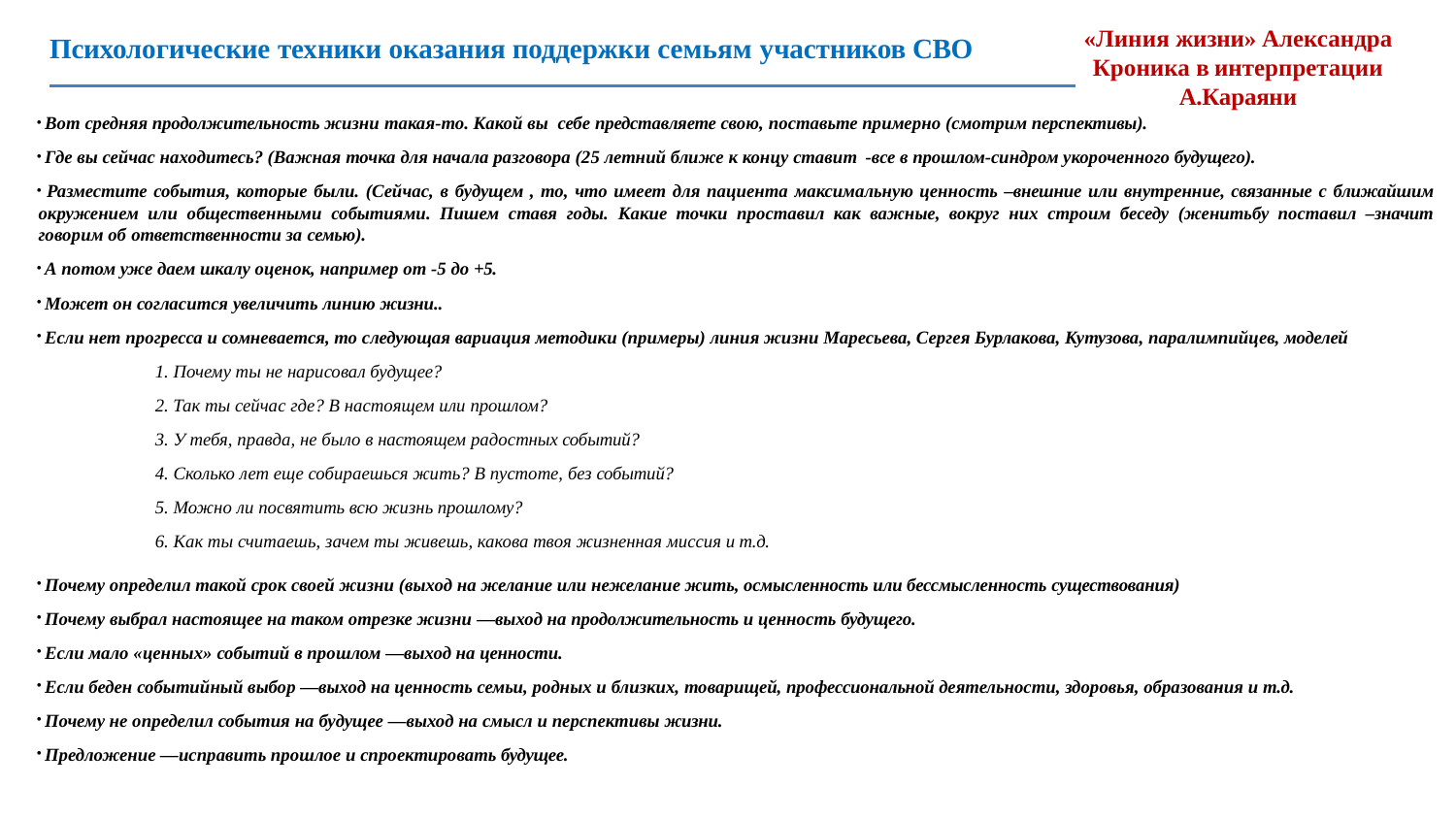

# «Линия жизни» Александра Кроника в интерпретации А.Караяни
Психологические техники оказания поддержки семьям участников СВО

Вот средняя продолжительность жизни такая-то. Какой вы себе представляете свою, поставьте примерно (смотрим перспективы).
Где вы сейчас находитесь? (Важная точка для начала разговора (25 летний ближе к концу ставит -все в прошлом-синдром укороченного будущего).
	Разместите события, которые были. (Сейчас, в будущем , то, что имеет для пациента максимальную ценность –внешние или внутренние, связанные с ближайшим окружением или общественными событиями. Пишем ставя годы. Какие точки проставил как важные, вокруг них строим беседу (женитьбу поставил –значит говорим об ответственности за семью).
А потом уже даем шкалу оценок, например от -5 до +5.
Может он согласится увеличить линию жизни..
Если нет прогресса и сомневается, то следующая вариация методики (примеры) линия жизни Маресьева, Сергея Бурлакова, Кутузова, паралимпийцев, моделей
Почему ты не нарисовал будущее?
Так ты сейчас где? В настоящем или прошлом?
У тебя, правда, не было в настоящем радостных событий?
Сколько лет еще собираешься жить? В пустоте, без событий?
Можно ли посвятить всю жизнь прошлому?
Как ты считаешь, зачем ты живешь, какова твоя жизненная миссия и т.д.

Почему определил такой срок своей жизни (выход на желание или нежелание жить, осмысленность или бессмысленность существования)
Почему выбрал настоящее на таком отрезке жизни —выход на продолжительность и ценность будущего.
Если мало «ценных» событий в прошлом —выход на ценности.
Если беден событийный выбор —выход на ценность семьи, родных и близких, товарищей, профессиональной деятельности, здоровья, образования и т.д.
Почему не определил события на будущее —выход на смысл и перспективы жизни.
Предложение —исправить прошлое и спроектировать будущее.